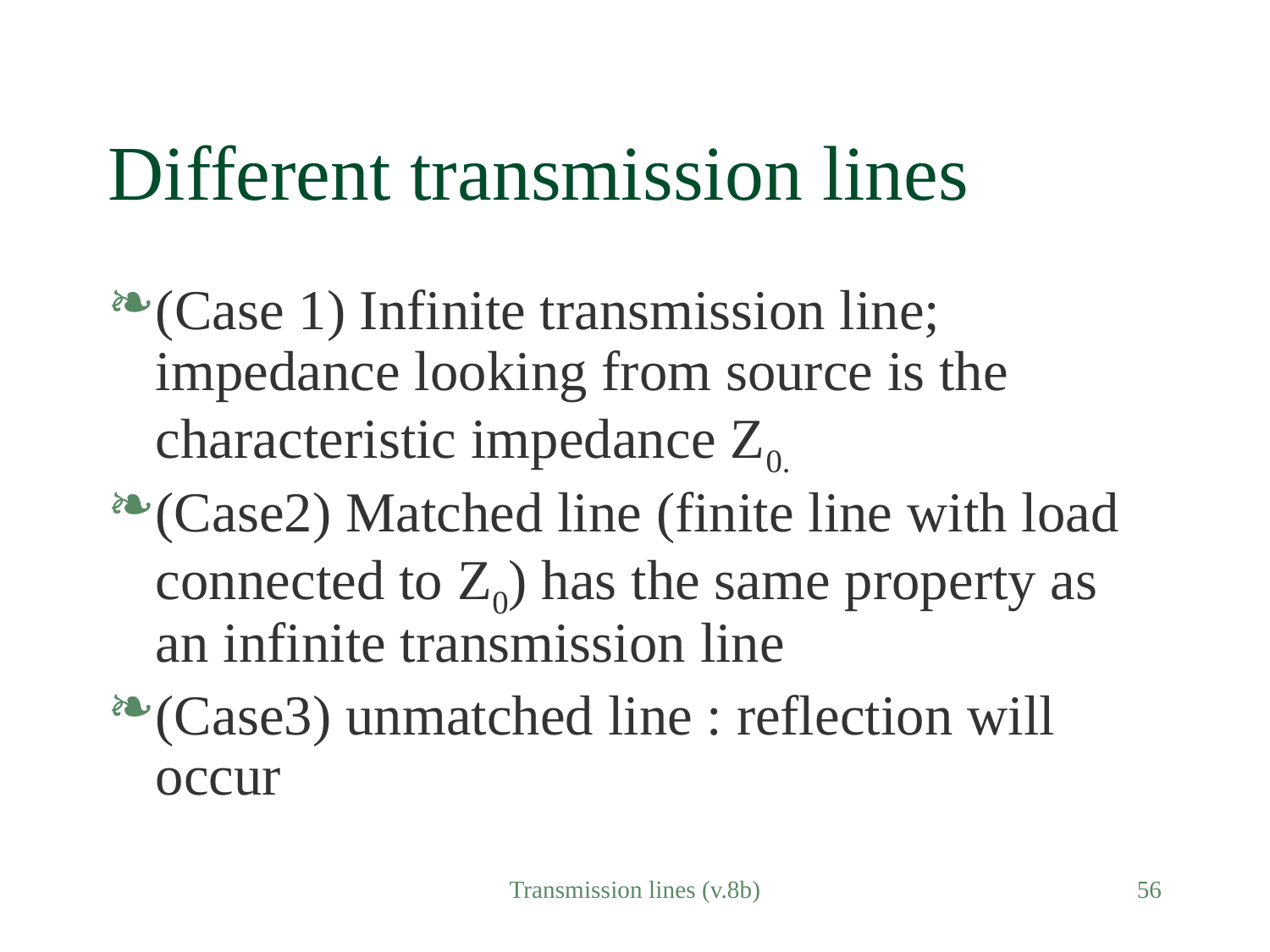

# Different transmission lines
(Case 1) Infinite transmission line; impedance looking from source is the characteristic impedance Z0.
(Case2) Matched line (finite line with load connected to Z0) has the same property as an infinite transmission line
(Case3) unmatched line : reflection will occur
Transmission lines (v.8b)
56